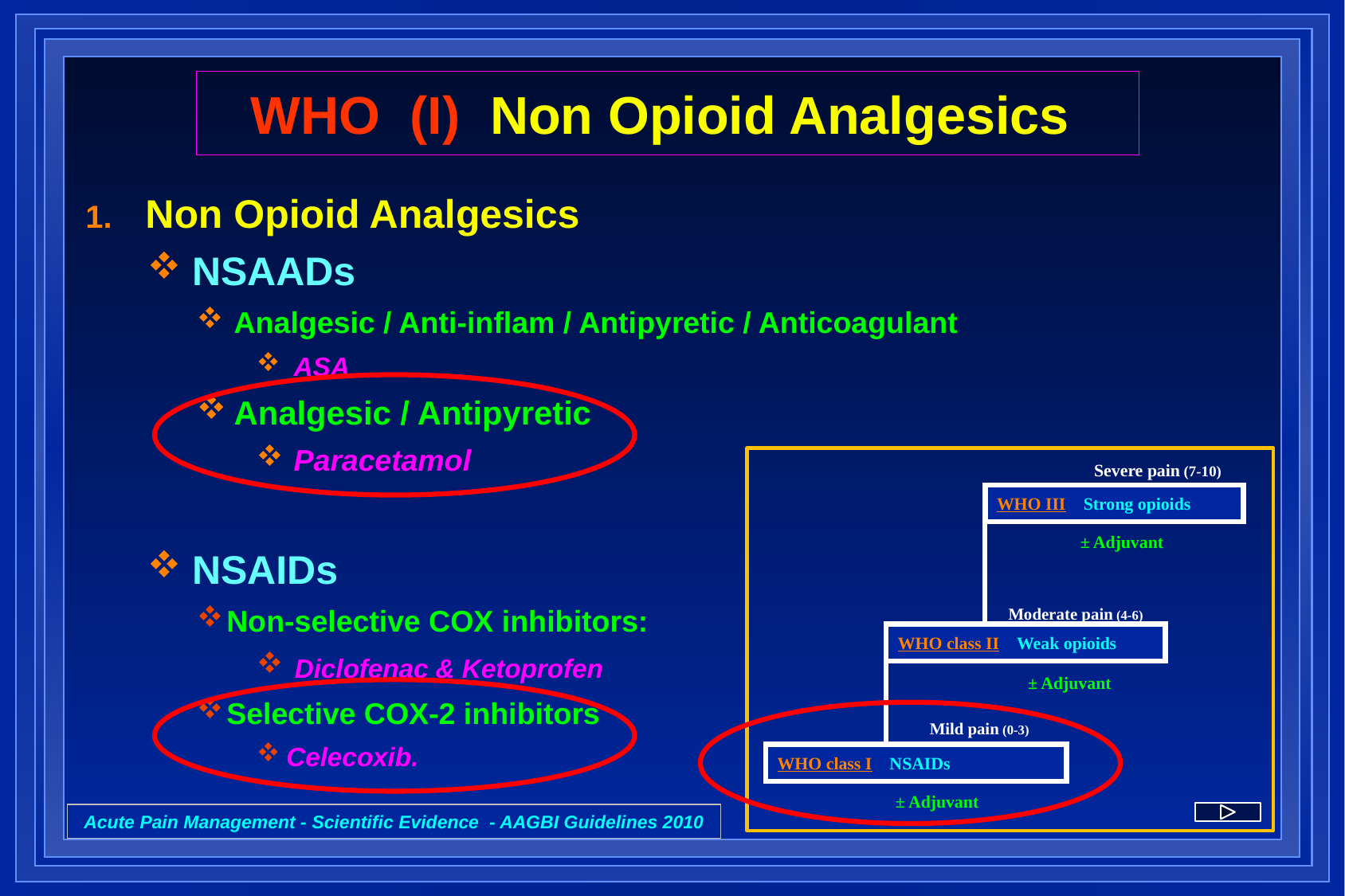

WHO  (I)  Non Opioid Analgesics
Non Opioid Analgesics
NSAADs
Analgesic / Anti-inflam / Antipyretic / Anticoagulant
ASA
Analgesic / Antipyretic
Paracetamol

NSAIDs
Non-selective COX inhibitors:
 Diclofenac & Ketoprofen
Selective COX-2 inhibitors
Celecoxib.

Severe pain (7-10)
WHO III    Strong opioids
± Adjuvant
Moderate pain (4-6)
WHO class II    Weak opioids
± Adjuvant
Mild pain (0-3)
WHO class I    NSAIDs
± Adjuvant

Acute Pain Management - Scientific Evidence  - AAGBI Guidelines 2010